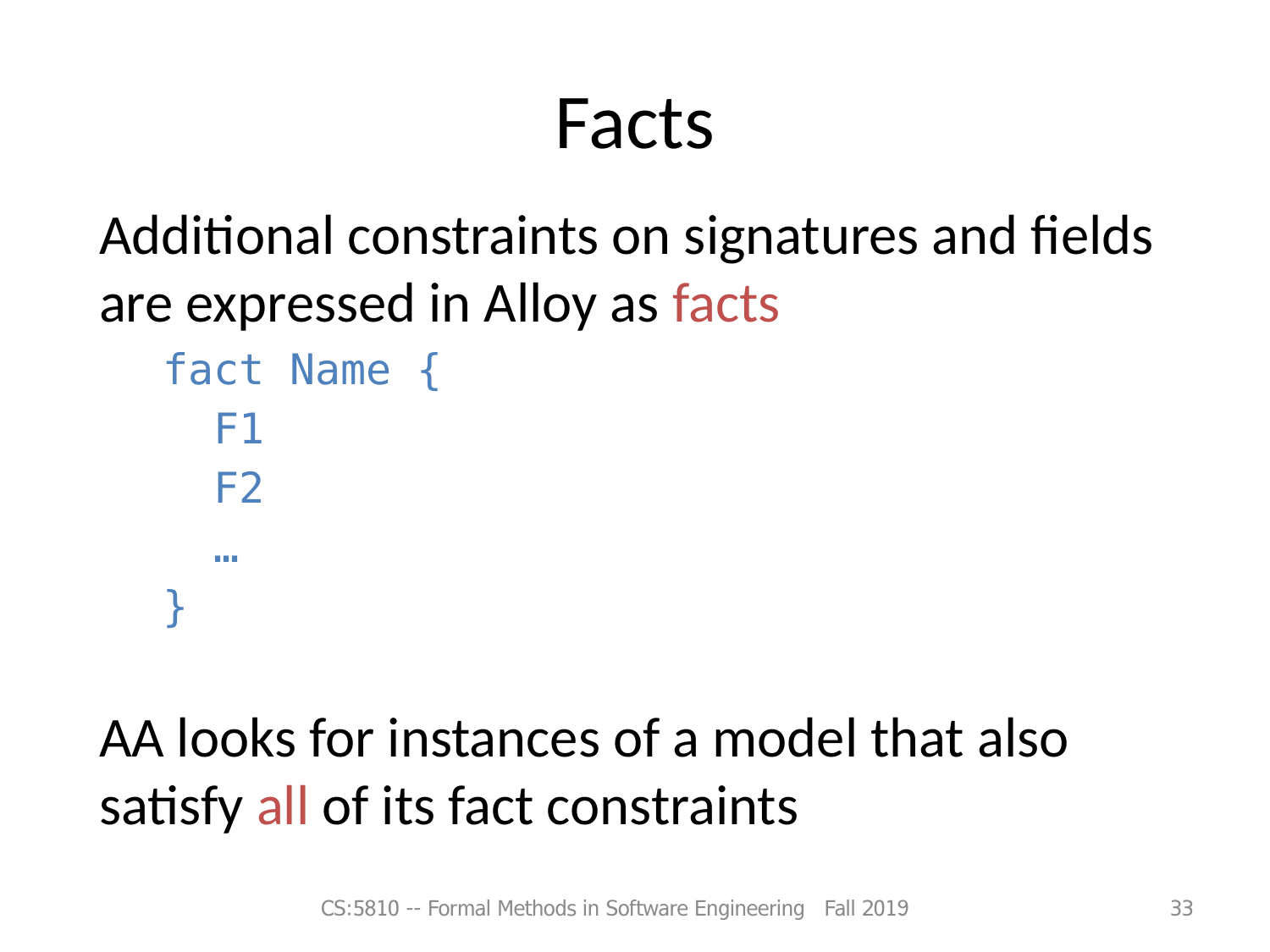

# Facts
Additional constraints on signatures and fields are expressed in Alloy as facts
fact Name {
  F1
  F2
  …
}

AA looks for instances of a model that also satisfy all of its fact constraints
CS:5810 -- Formal Methods in Software Engineering   Fall 2019
33